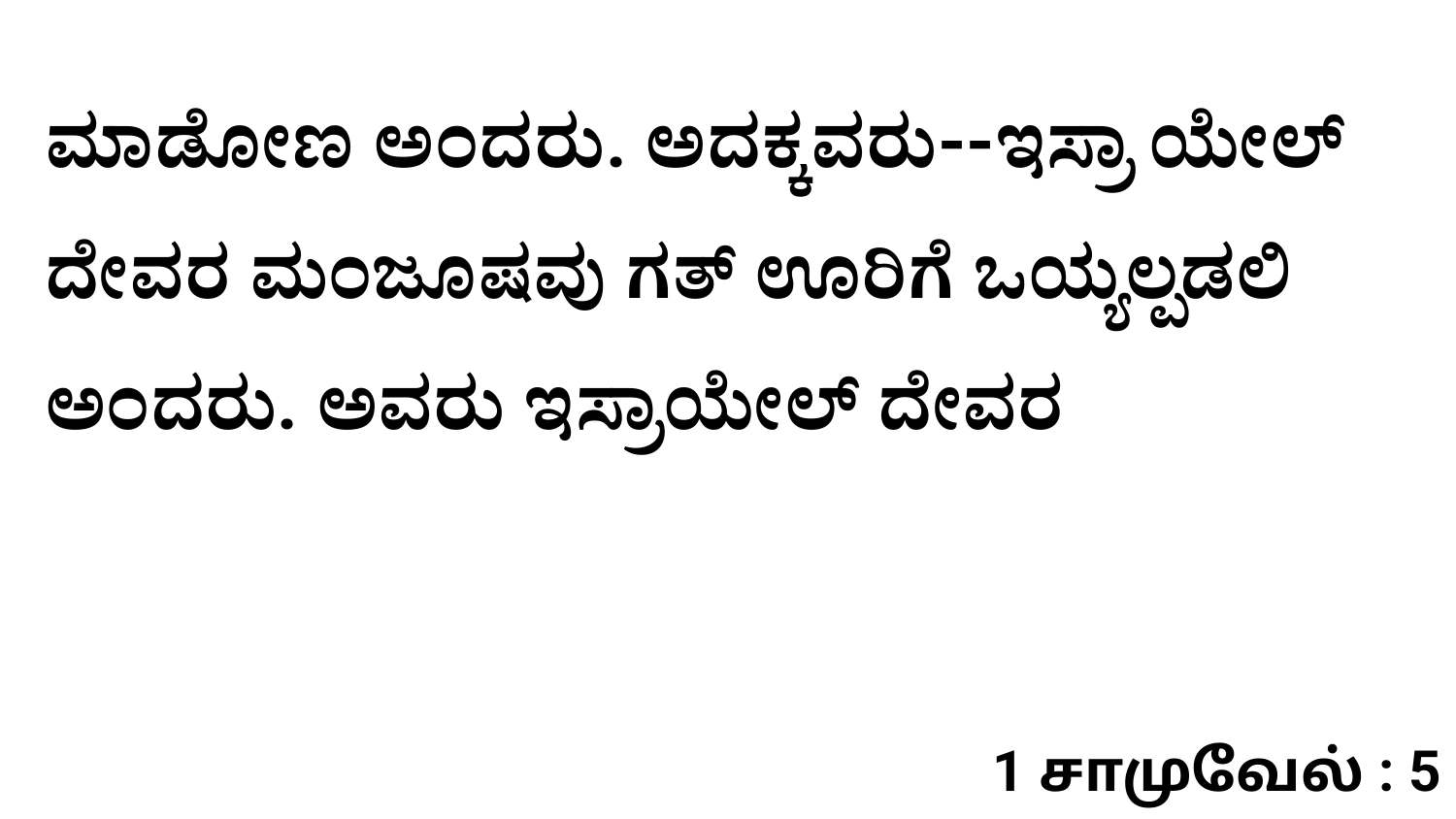

ಮಾಡೋಣ ಅಂದರು. ಅದಕ್ಕವರು--ಇಸ್ರಾ ಯೇಲ್‌ ದೇವರ ಮಂಜೂಷವು ಗತ್‌ ಊರಿಗೆ ಒಯ್ಯಲ್ಪಡಲಿ ಅಂದರು. ಅವರು ಇಸ್ರಾಯೇಲ್‌ ದೇವರ
1 சாமுவேல் : 5